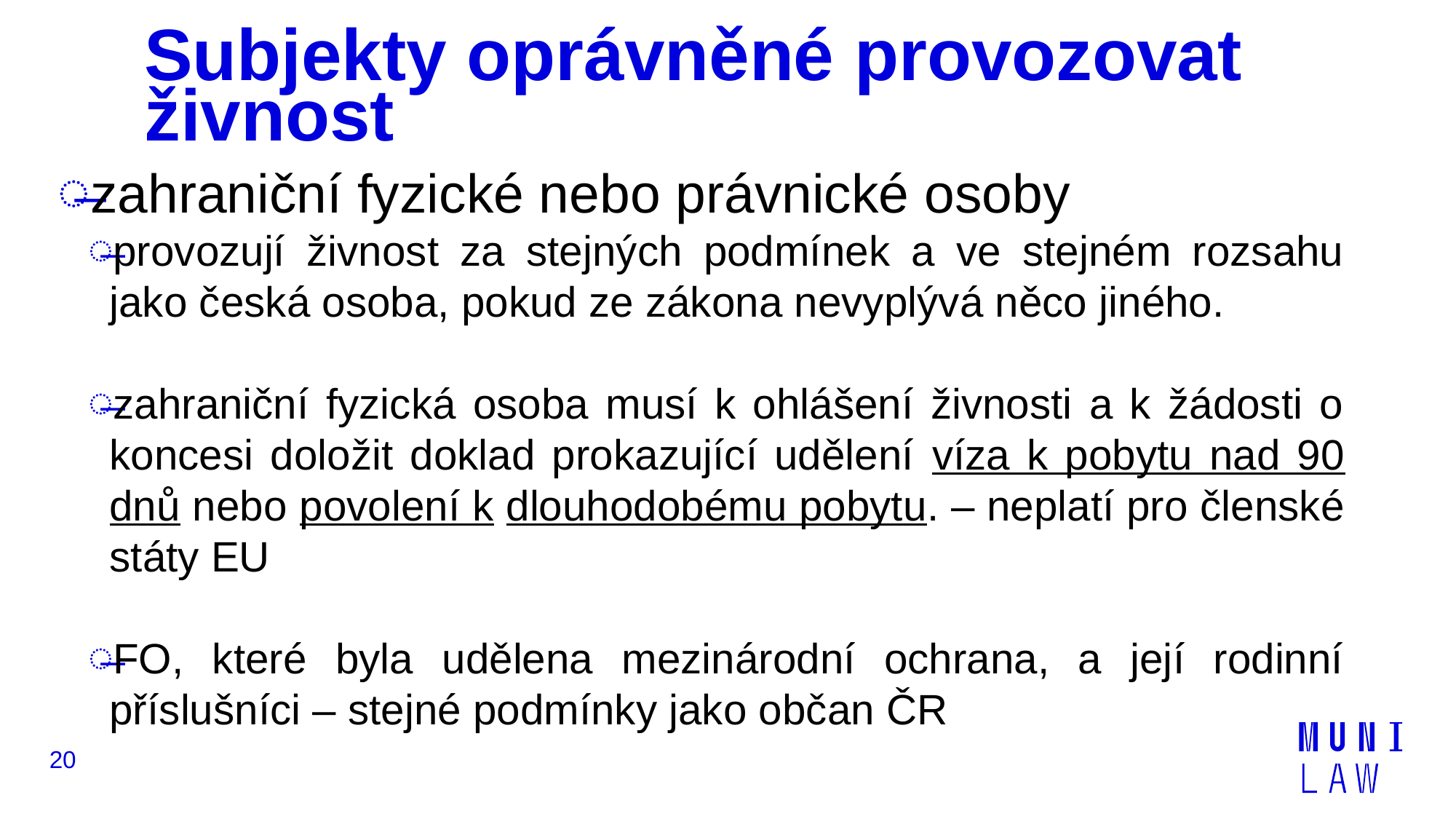

# Subjekty oprávněné provozovat živnost
zahraniční fyzické nebo právnické osoby
provozují živnost za stejných podmínek a ve stejném rozsahu jako česká osoba, pokud ze zákona nevyplývá něco jiného.

zahraniční fyzická osoba musí k ohlášení živnosti a k žádosti o koncesi doložit doklad prokazující udělení víza k pobytu nad 90 dnů nebo povolení k dlouhodobému pobytu. – neplatí pro členské státy EU

FO, které byla udělena mezinárodní ochrana, a její rodinní příslušníci – stejné podmínky jako občan ČR
20